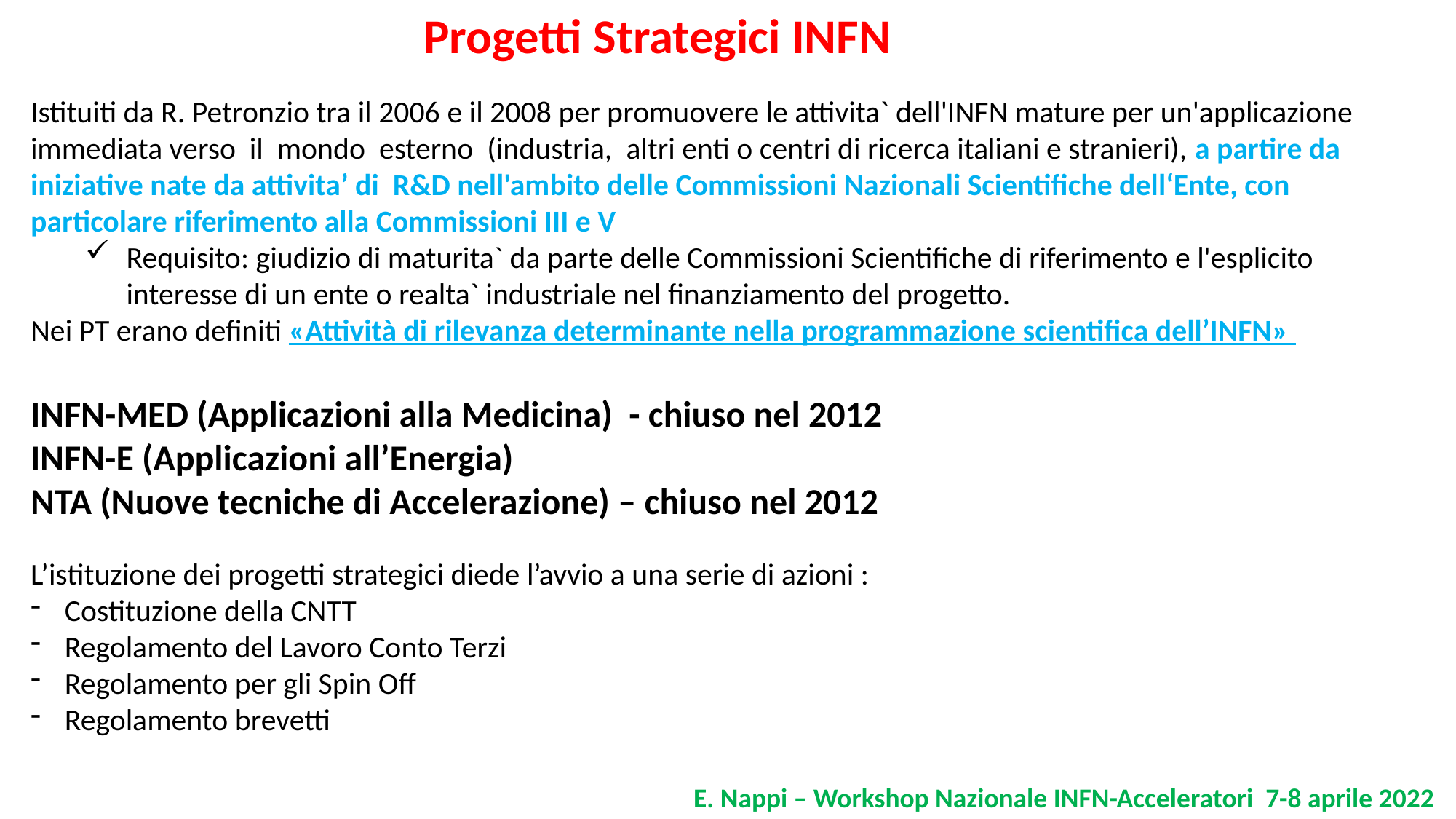

Progetti Strategici INFN
Istituiti da R. Petronzio tra il 2006 e il 2008 per promuovere le attivita` dell'INFN mature per un'applicazione immediata verso  il  mondo  esterno  (industria,  altri enti o centri di ricerca italiani e stranieri), a partire da iniziative nate da attivita’ di  R&D nell'ambito delle Commissioni Nazionali Scientifiche dell‘Ente, con particolare riferimento alla Commissioni III e V
Requisito: giudizio di maturita` da parte delle Commissioni Scientifiche di riferimento e l'esplicito interesse di un ente o realta` industriale nel finanziamento del progetto.
Nei PT erano definiti «Attività di rilevanza determinante nella programmazione scientifica dell’INFN»

INFN-MED (Applicazioni alla Medicina)  - chiuso nel 2012
INFN-E (Applicazioni all’Energia)
NTA (Nuove tecniche di Accelerazione) – chiuso nel 2012

L’istituzione dei progetti strategici diede l’avvio a una serie di azioni :
Costituzione della CNTT
Regolamento del Lavoro Conto Terzi
Regolamento per gli Spin Off
Regolamento brevetti

E. Nappi – Workshop Nazionale INFN-Acceleratori  7-8 aprile 2022